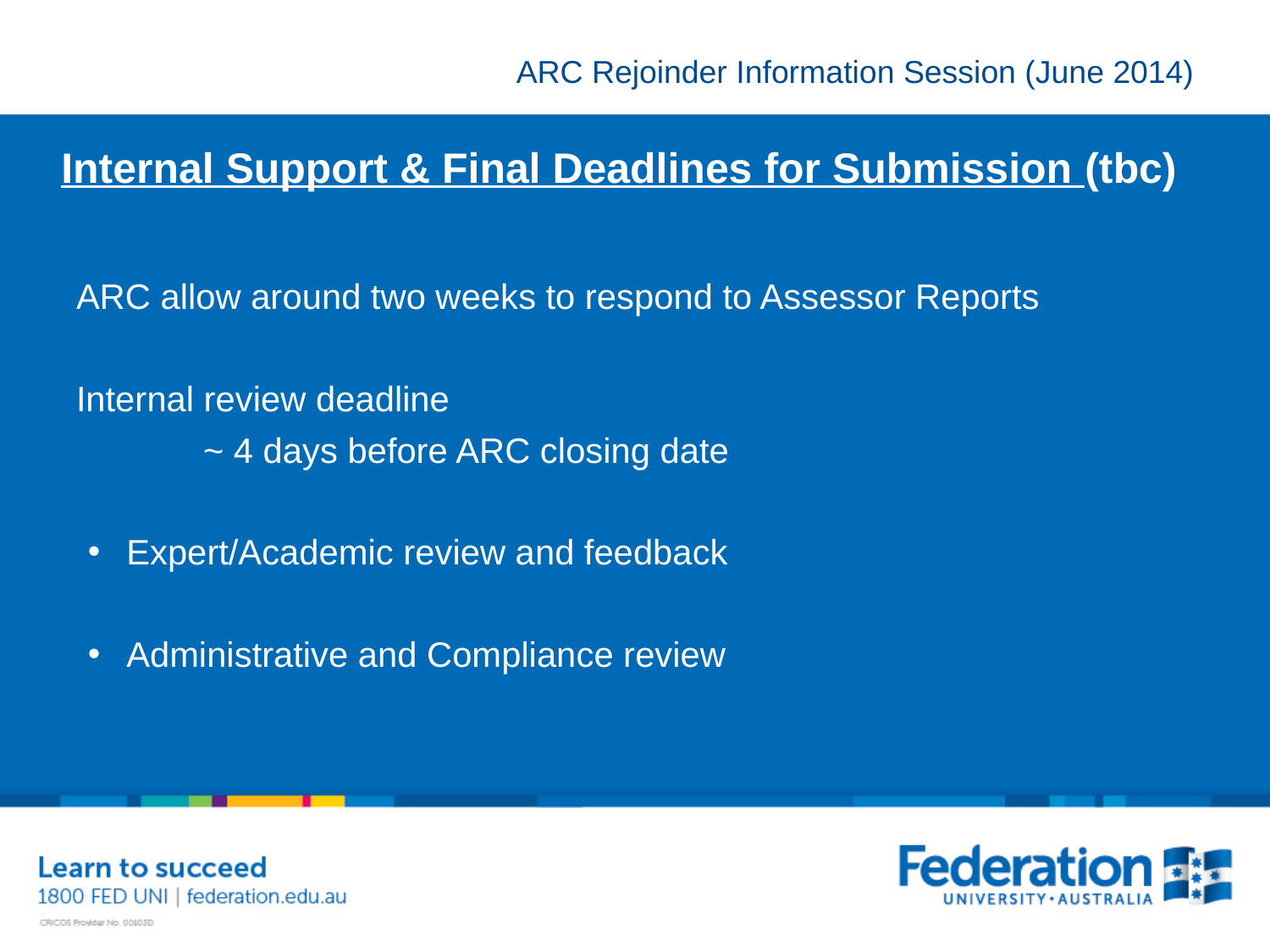

# Internal Support & Final Deadlines for Submission (tbc)

ARC allow around two weeks to respond to Assessor Reports

Internal review deadline
	~ 4 days before ARC closing date

Expert/Academic review and feedback

Administrative and Compliance review